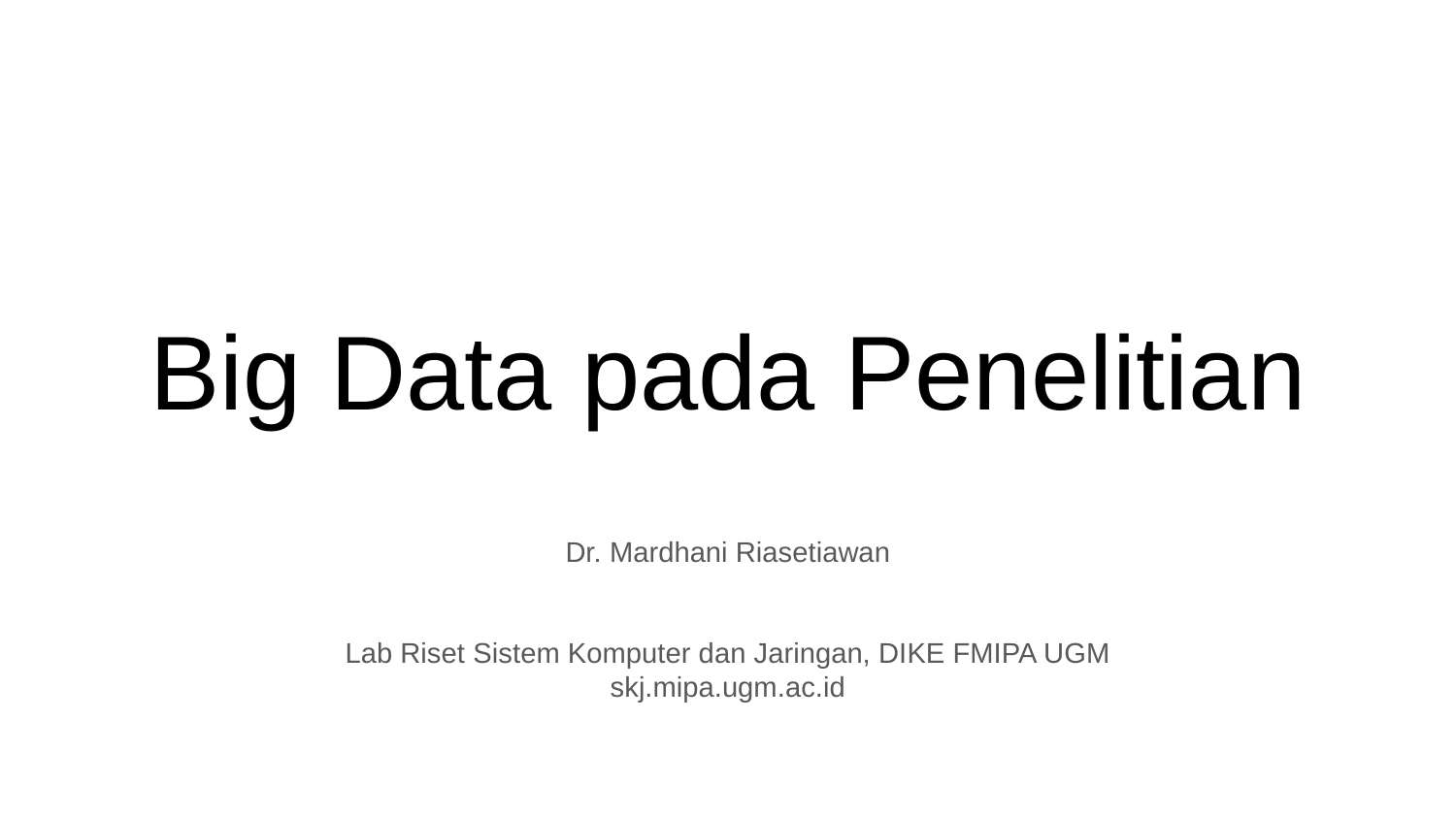

# Big Data pada Penelitian

Dr. Mardhani Riasetiawan

Lab Riset Sistem Komputer dan Jaringan, DIKE FMIPA UGM
skj.mipa.ugm.ac.id